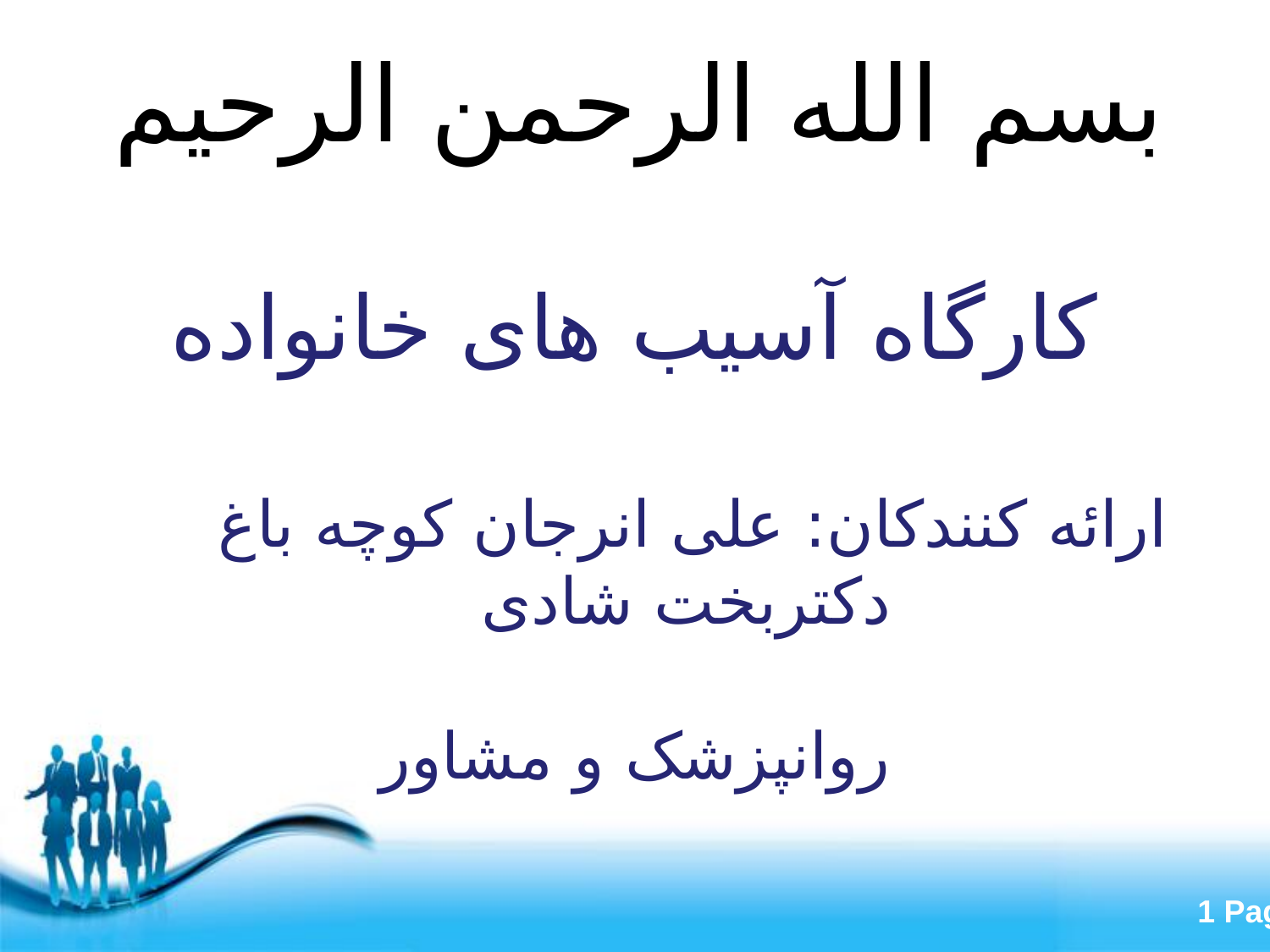

# بسم الله الرحمن الرحیم

کارگاه آسیب های خانواده

ارائه کنندکان: علی انرجان کوچه باغ
     دکتربخت شادی
                                        روانپزشک و مشاور